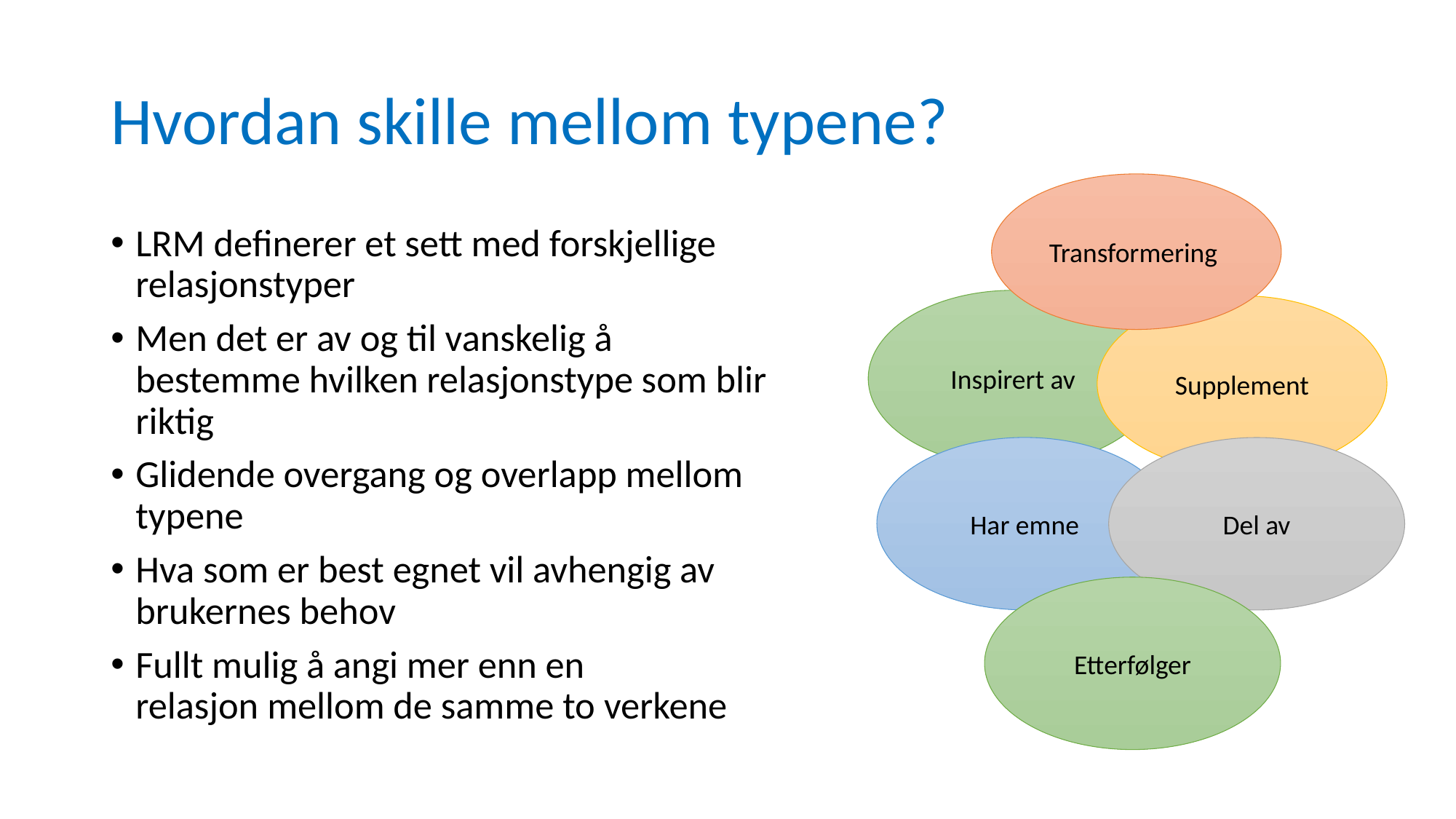

# Hvordan skille mellom typene?
Transformering
LRM definerer et sett med forskjellige relasjonstyper
Men det er av og til vanskelig å bestemme hvilken relasjonstype som blir riktig
Glidende overgang og overlapp mellom typene
Hva som er best egnet vil avhengig av brukernes behov
Fullt mulig å angi mer enn en  relasjon mellom de samme to verkene

Inspirert av
Supplement
Har emne
Del av
Etterfølger